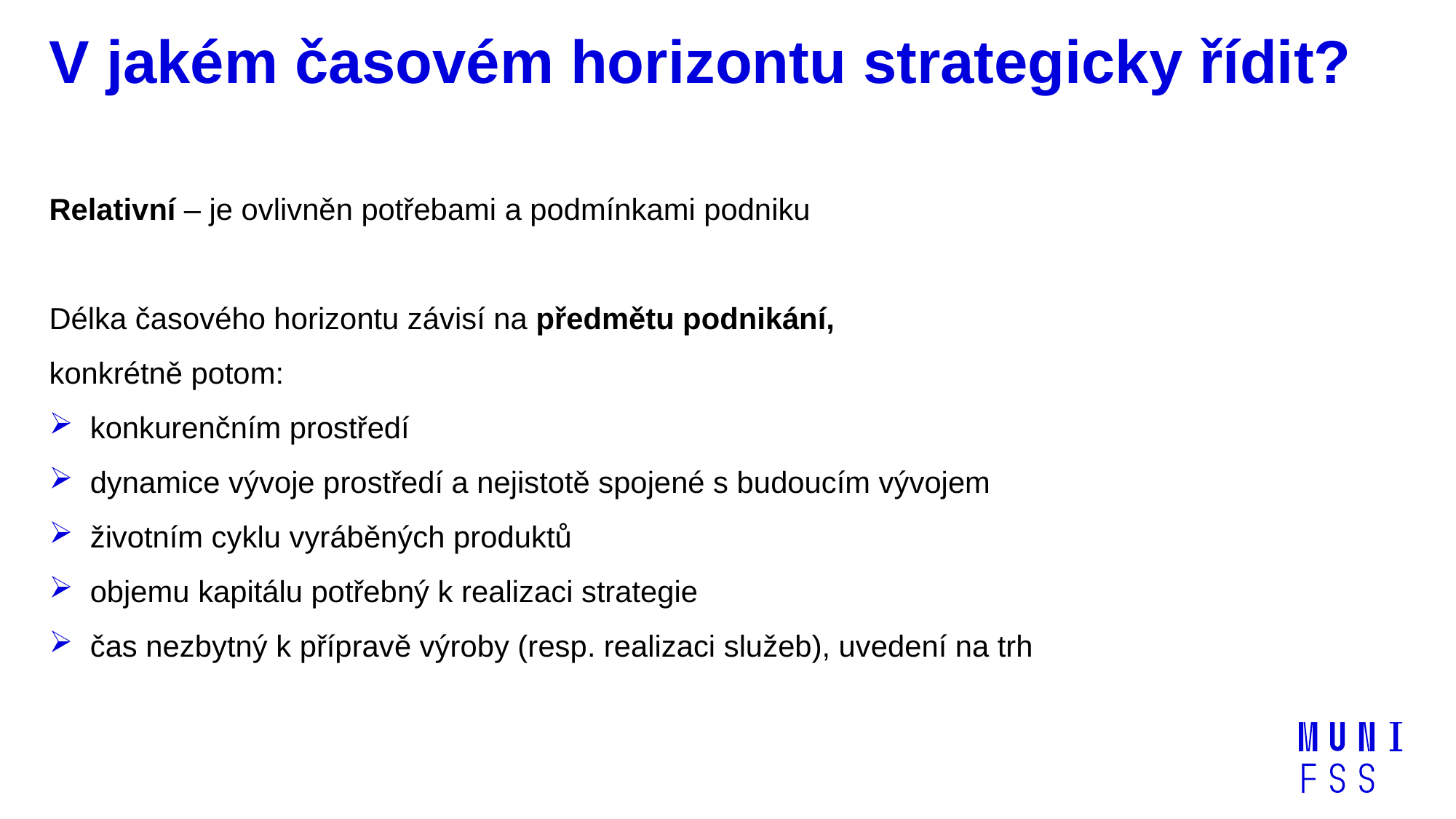

# V jakém časovém horizontu strategicky řídit?
Relativní – je ovlivněn potřebami a podmínkami podniku

Délka časového horizontu závisí na předmětu podnikání,
konkrétně potom:
konkurenčním prostředí
dynamice vývoje prostředí a nejistotě spojené s budoucím vývojem
životním cyklu vyráběných produktů
objemu kapitálu potřebný k realizaci strategie
čas nezbytný k přípravě výroby (resp. realizaci služeb), uvedení na trh

|  |  |  |  |
| --- | --- | --- | --- |
|  |  |  |  |
|  |  |  |  |
|  |  |  |  |
|  |  |  |  |
|  |  |  |  |
|  |  |  |  |